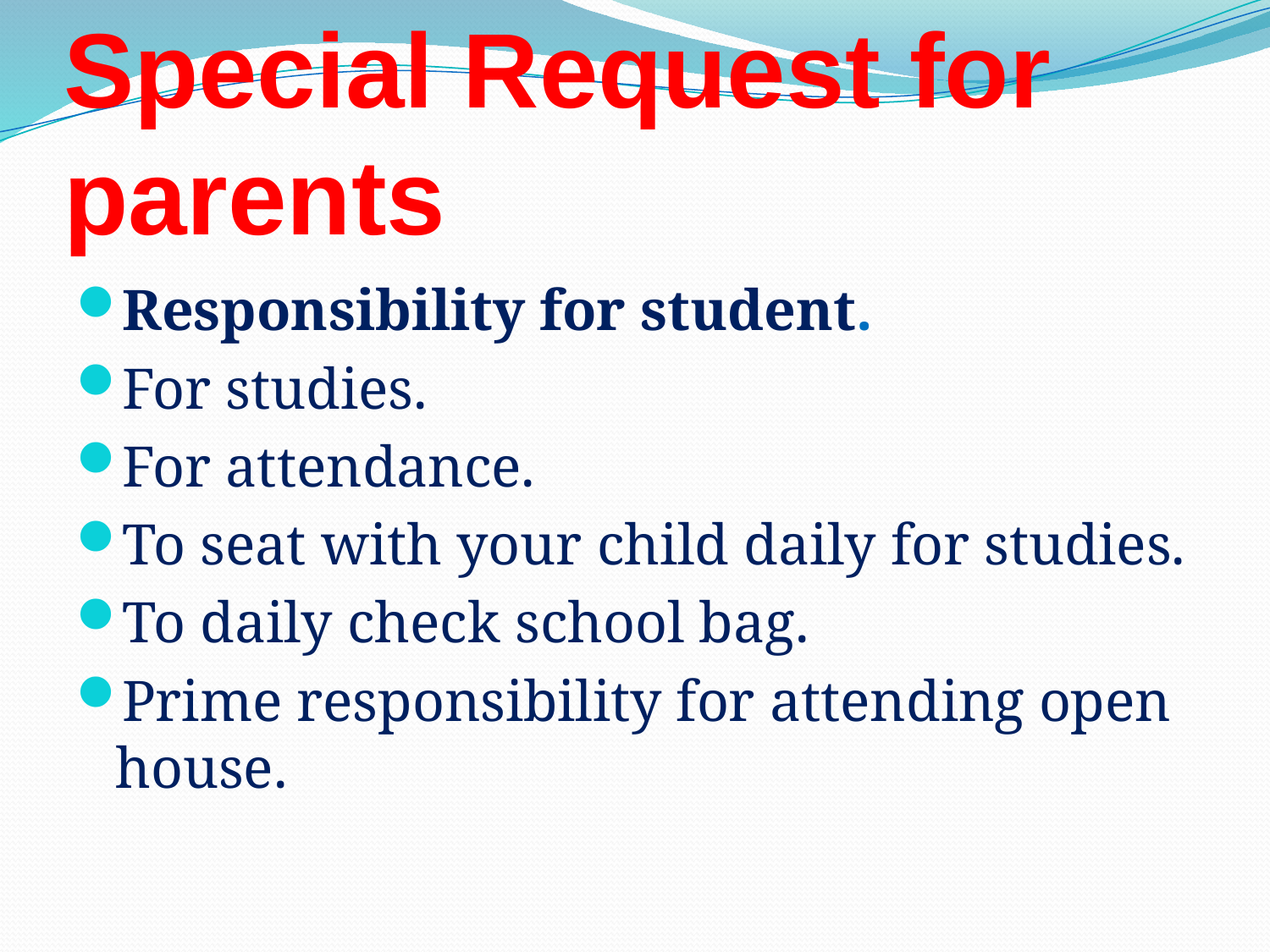

# Special Request for parents
Responsibility for student.
For studies.
For attendance.
To seat with your child daily for studies.
To daily check school bag.
Prime responsibility for attending open house.